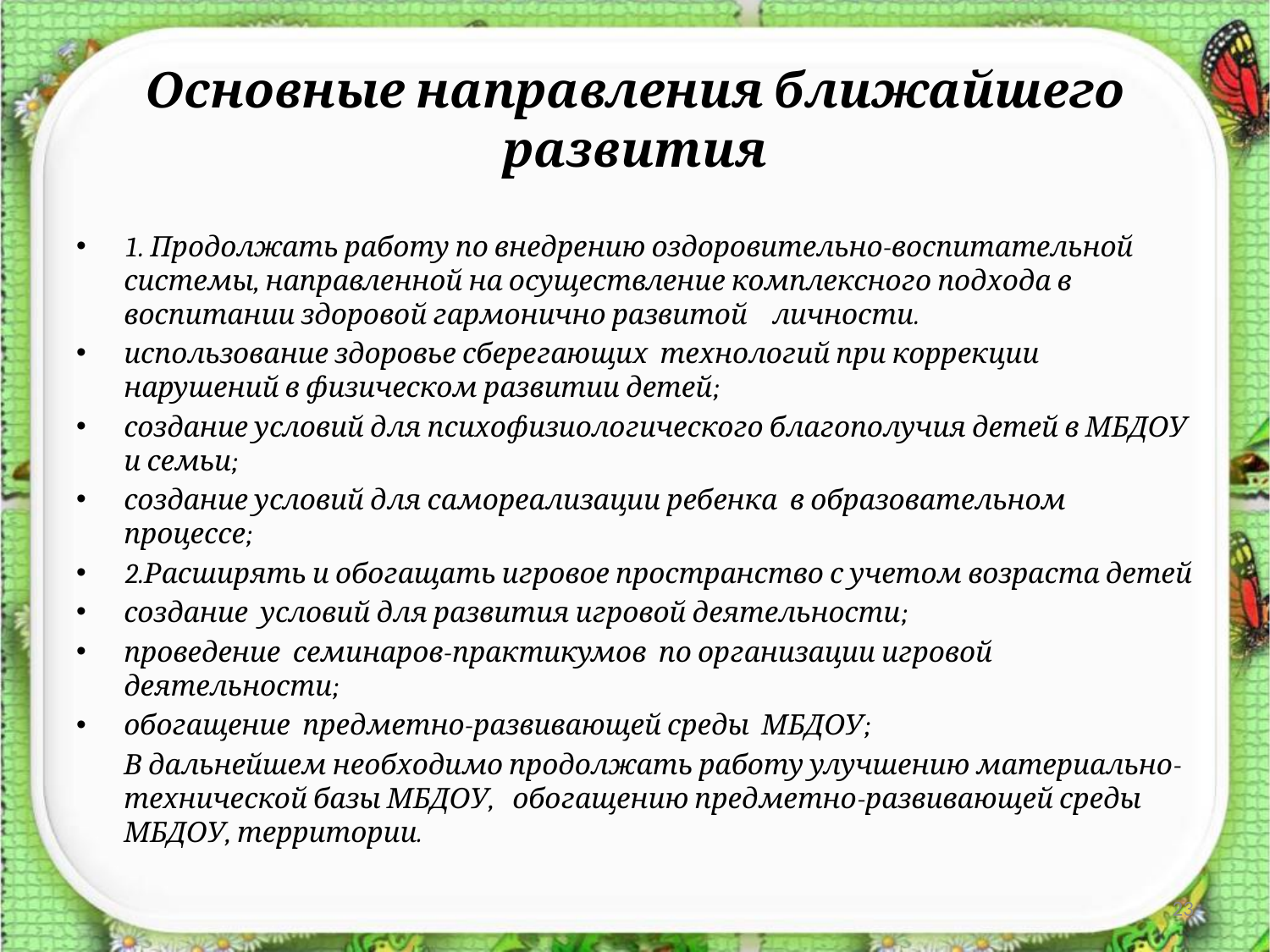

# Основные направления ближайшего развития
1. Продолжать работу по внедрению оздоровительно-воспитательной системы, направленной на осуществление комплексного подхода в воспитании здоровой гармонично развитой    личности.
использование здоровье сберегающих  технологий при коррекции нарушений в физическом развитии детей;
создание условий для психофизиологического благополучия детей в МБДОУ и семьи;
создание условий для самореализации ребенка  в образовательном процессе;
2.Расширять и обогащать игровое пространство с учетом возраста детей
создание  условий для развития игровой деятельности;
проведение  семинаров-практикумов  по организации игровой деятельности;
обогащение  предметно-развивающей среды  МБДОУ;
	В дальнейшем необходимо продолжать работу улучшению материально-технической базы МБДОУ,   обогащению предметно-развивающей среды МБДОУ, территории.

23